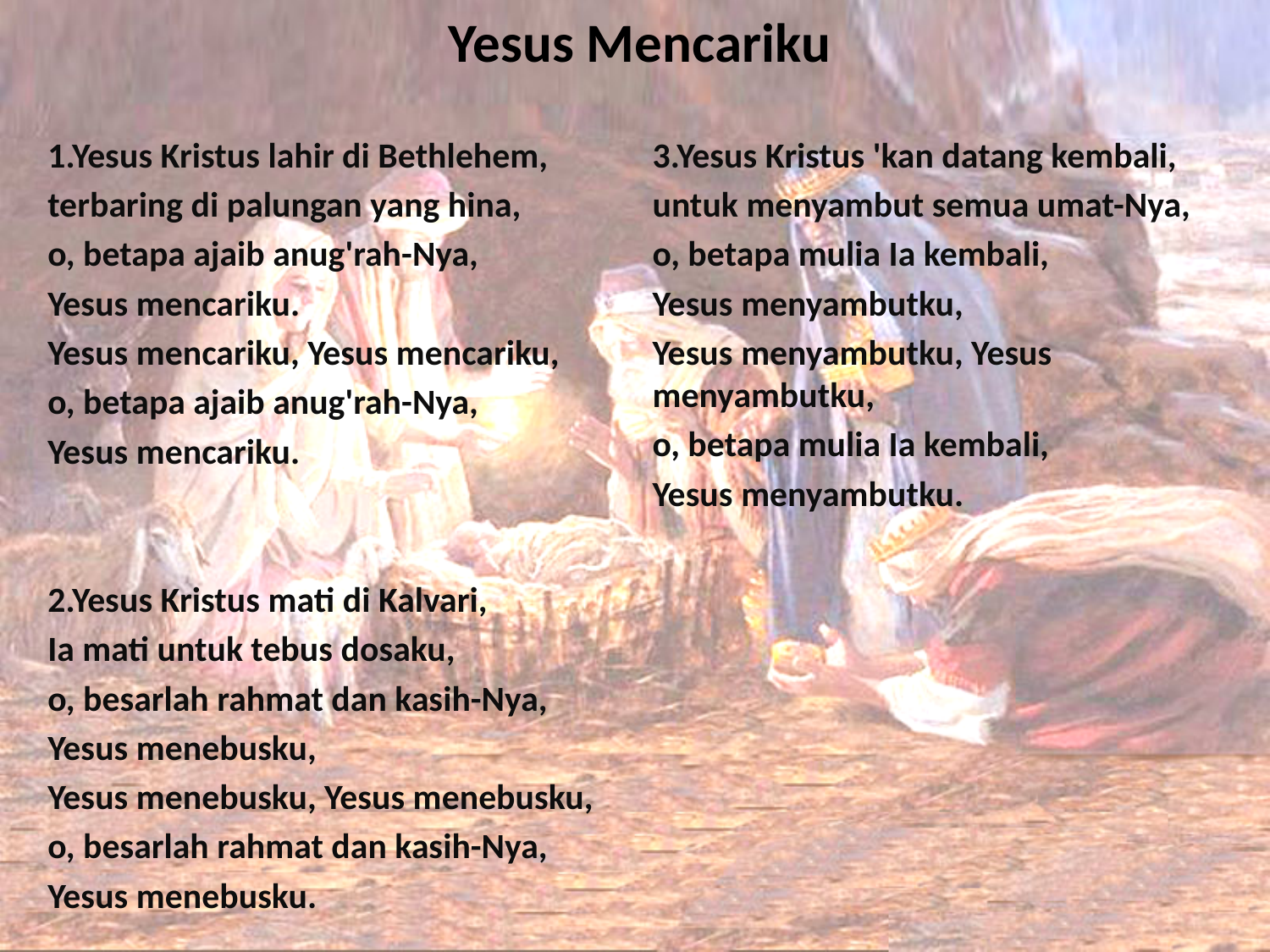

# Yesus Mencariku
1.Yesus Kristus lahir di Bethlehem,
terbaring di palungan yang hina,
o, betapa ajaib anug'rah-Nya,
Yesus mencariku.
Yesus mencariku, Yesus mencariku,
o, betapa ajaib anug'rah-Nya,
Yesus mencariku.

2.Yesus Kristus mati di Kalvari,
Ia mati untuk tebus dosaku,
o, besarlah rahmat dan kasih-Nya,
Yesus menebusku,
Yesus menebusku, Yesus menebusku,
o, besarlah rahmat dan kasih-Nya,
Yesus menebusku.
3.Yesus Kristus 'kan datang kembali,
untuk menyambut semua umat-Nya,
o, betapa mulia Ia kembali,
Yesus menyambutku,
Yesus menyambutku, Yesus menyambutku,
o, betapa mulia Ia kembali,
Yesus menyambutku.